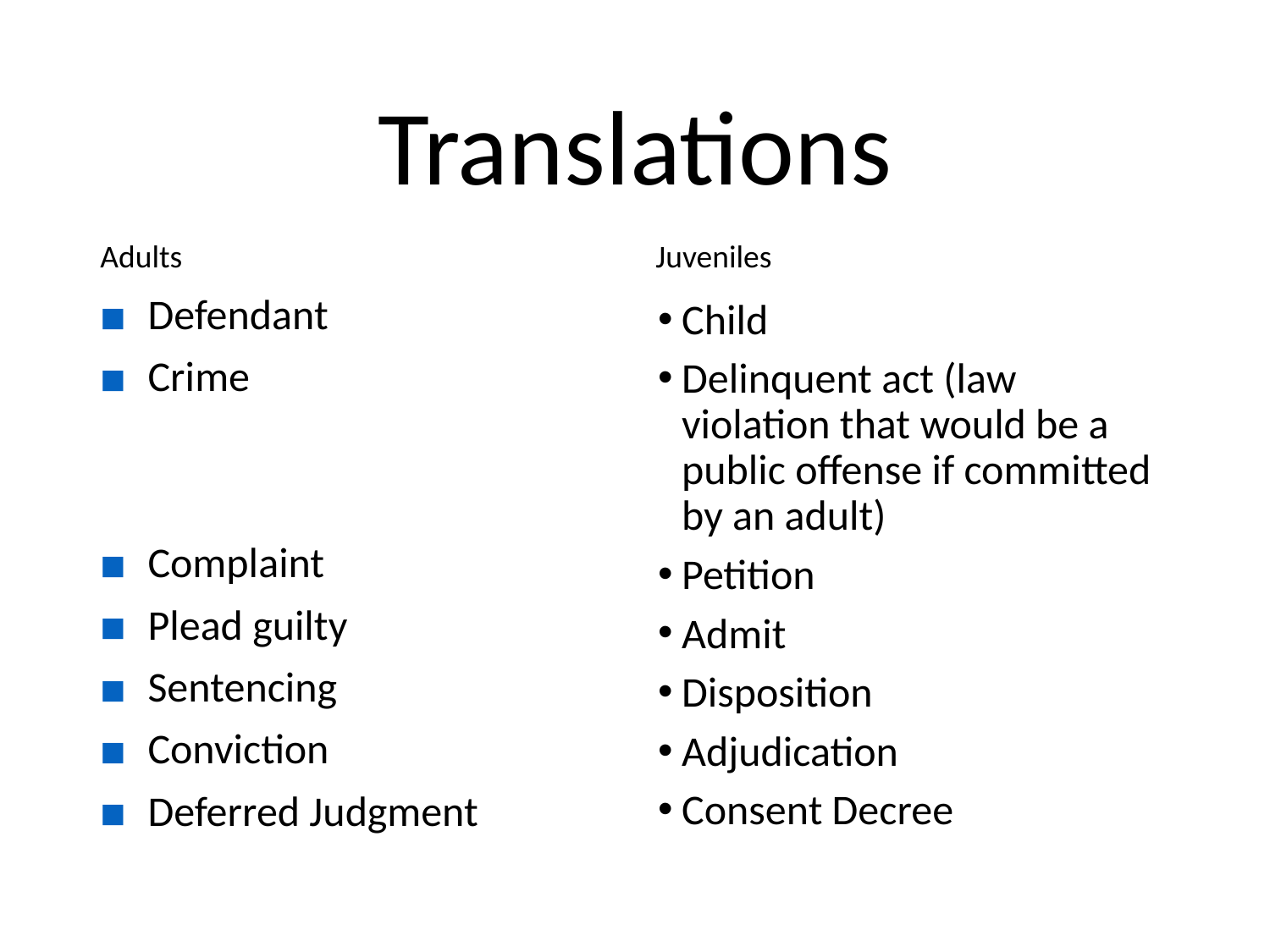

# Translations
Adults
Juveniles
Defendant
Crime

Complaint
Plead guilty
Sentencing
Conviction
Deferred Judgment

Child
Delinquent act (law violation that would be a public offense if committed by an adult)
Petition
Admit
Disposition
Adjudication
Consent Decree